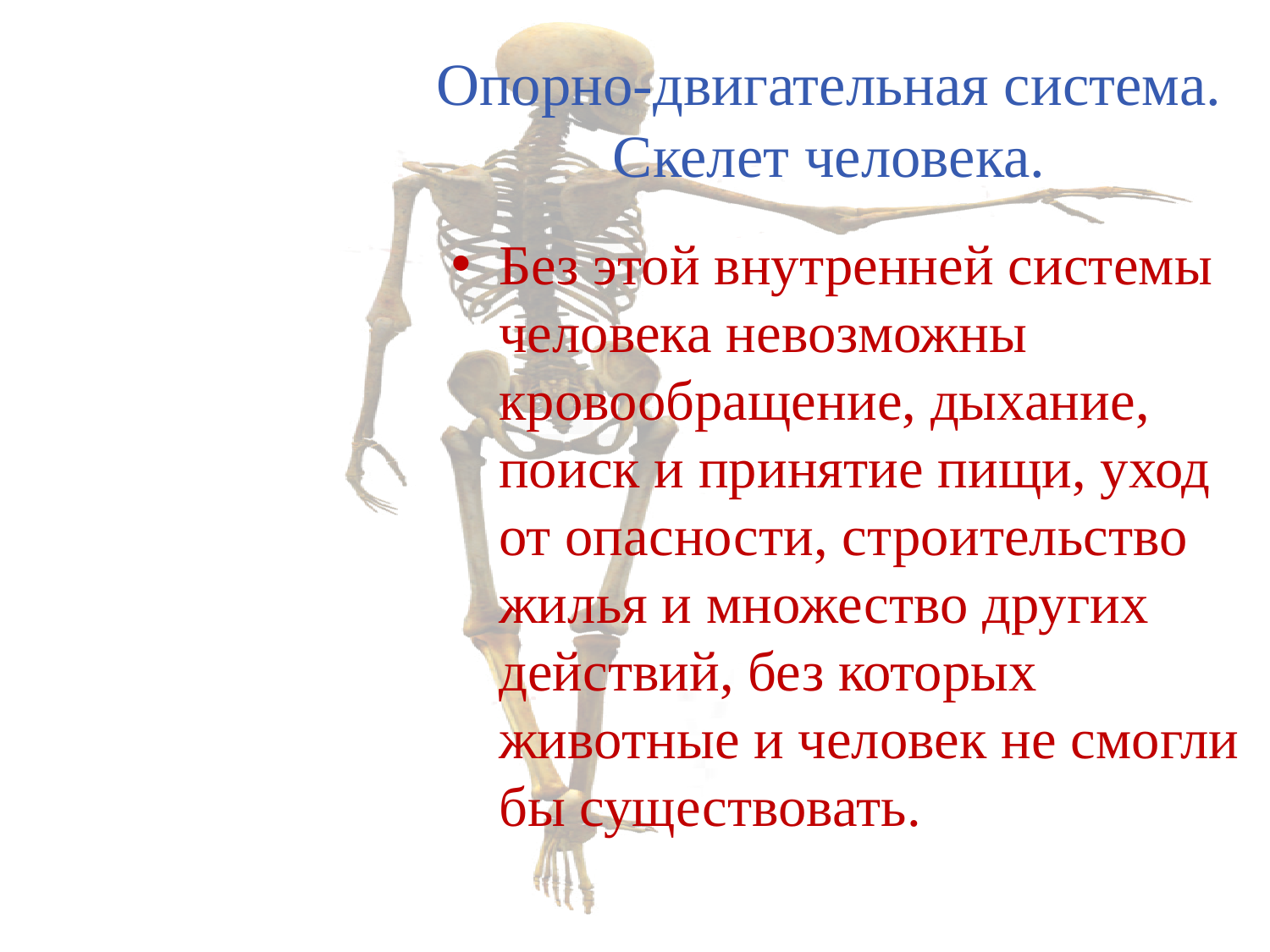

Опорно-двигательная система. Скелет человека.
Без этой внутренней системы человека невозможны кровообращение, дыхание, поиск и принятие пищи, уход от опасности, строительство жилья и множество других действий, без которых животные и человек не смогли бы существовать.